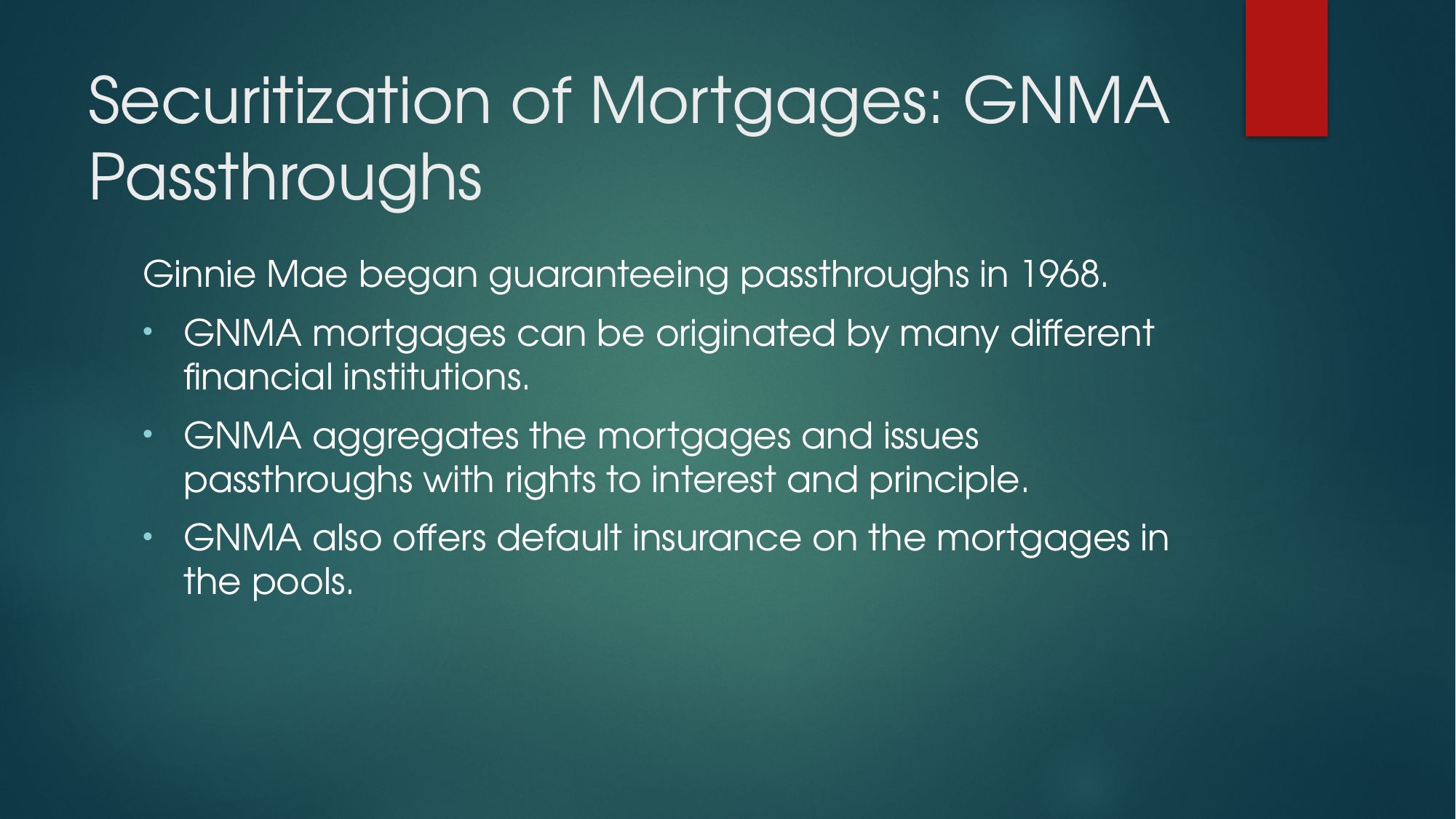

# Securitization of Mortgages: GNMA Passthroughs
Ginnie Mae began guaranteeing passthroughs in 1968.
GNMA mortgages can be originated by many different financial institutions.
GNMA aggregates the mortgages and issues passthroughs with rights to interest and principle.
GNMA also offers default insurance on the mortgages in the pools.